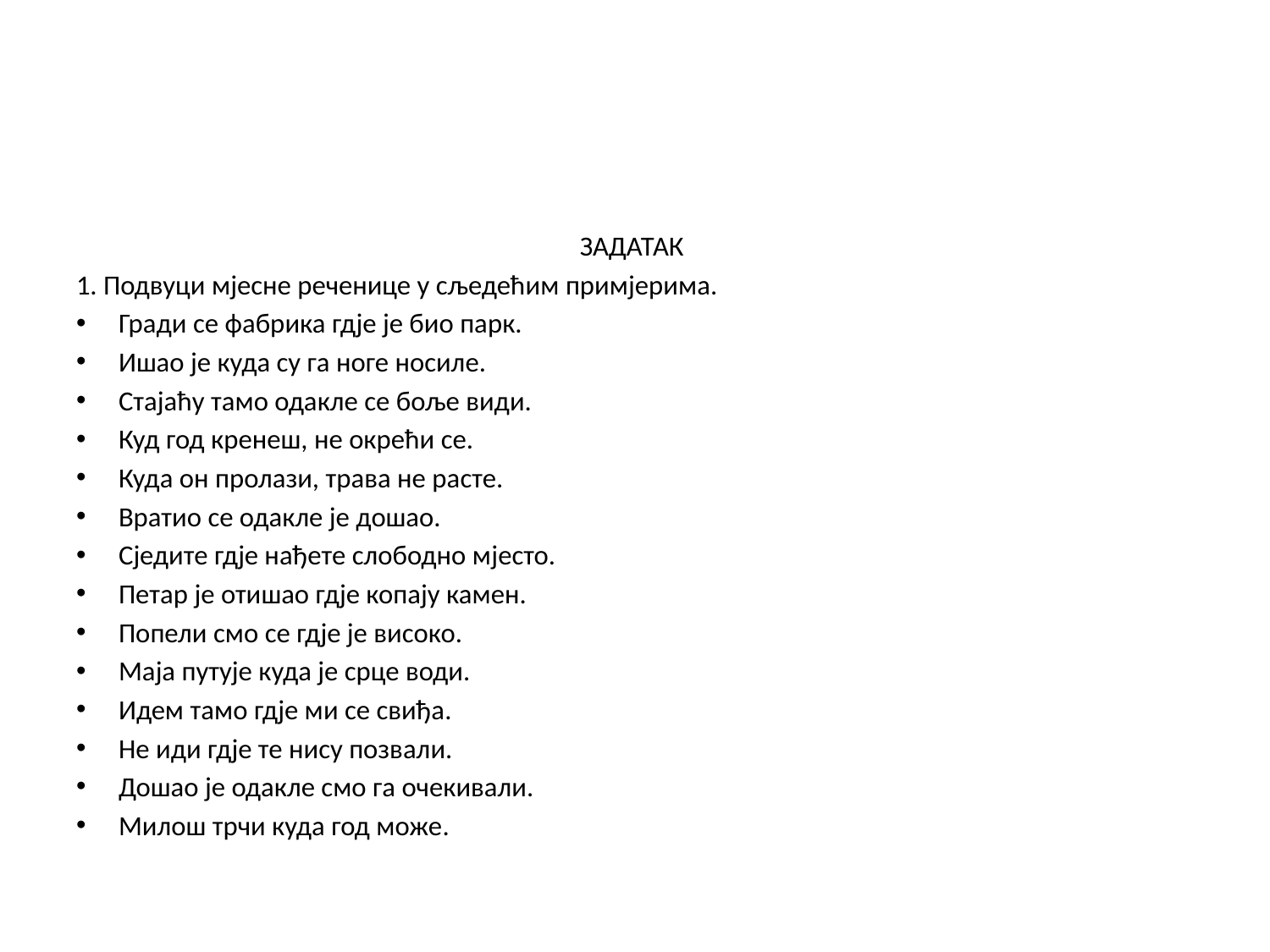

ЗАДАТАК
1. Подвуци мјесне реченице у сљедећим примјерима.
Гради се фабрика гдје је био парк.
Ишао је куда су га ноге носиле.
Стајаћу тамо одакле се боље види.
Куд год кренеш, не окрећи се.
Куда он пролази, трава не расте.
Вратио се одакле је дошао.
Сједите гдје нађете слободно мјесто.
Петар је отишао гдје копају камен.
Попели смо се гдје је високо.
Маја путује куда је срце води.
Идем тамо гдје ми се свиђа.
Не иди гдје те нису позвали.
Дошао је одакле смо га очекивали.
Милош трчи куда год може.